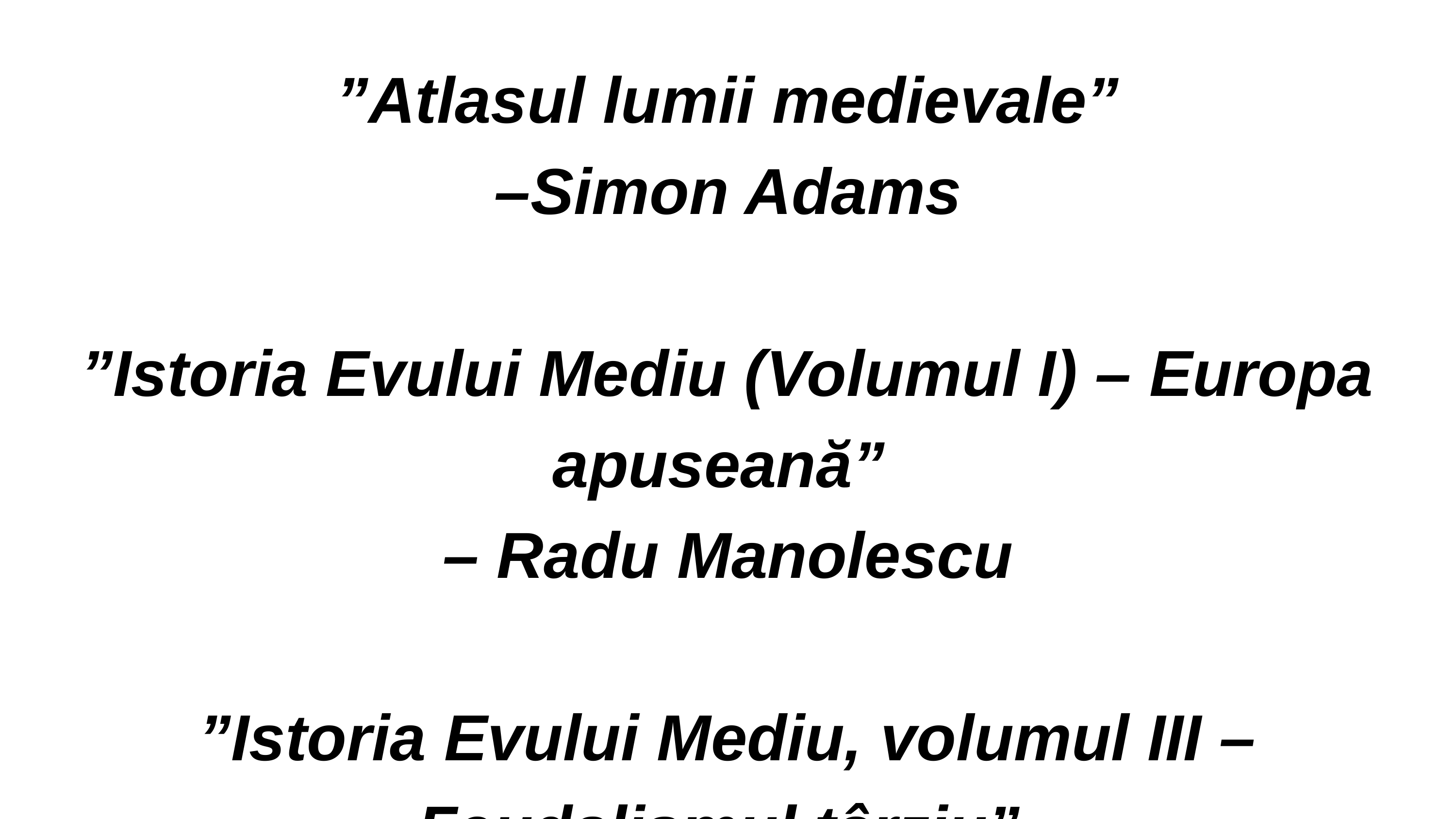

”Atlasul lumii medievale”
–Simon Adams

”Istoria Evului Mediu (Volumul I) – Europa apuseană”
– Radu Manolescu

”Istoria Evului Mediu, volumul III – Feudalismul târziu”
– Radu Manolescu